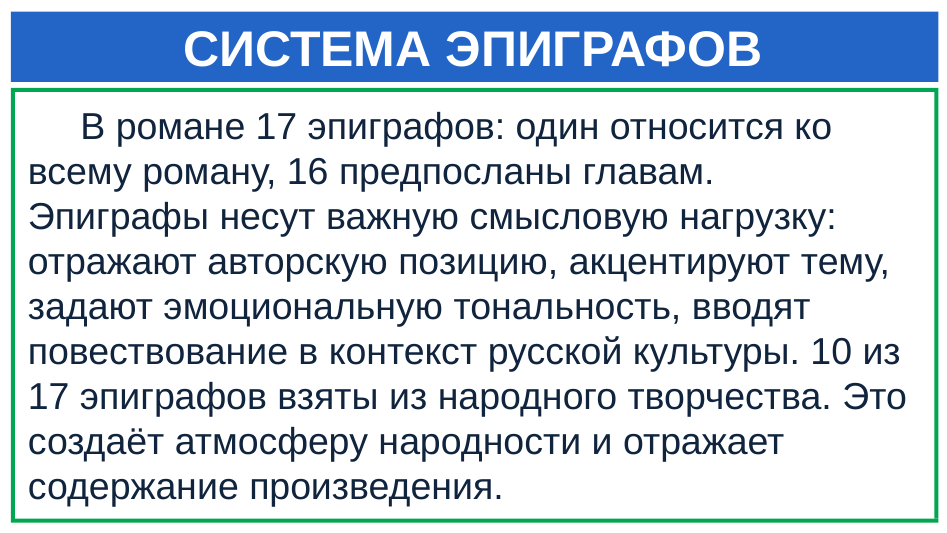

# СИСТЕМА ЭПИГРАФОВ
     В романе 17 эпиграфов: один относится ко всему роману, 16 предпосланы главам.
Эпиграфы несут важную смысловую нагрузку: отражают авторскую позицию, акцентируют тему, задают эмоциональную тональность, вводят повествование в контекст русской культуры. 10 из 17 эпиграфов взяты из народного творчества. Это создаёт атмосферу народности и отражает содержание произведения.